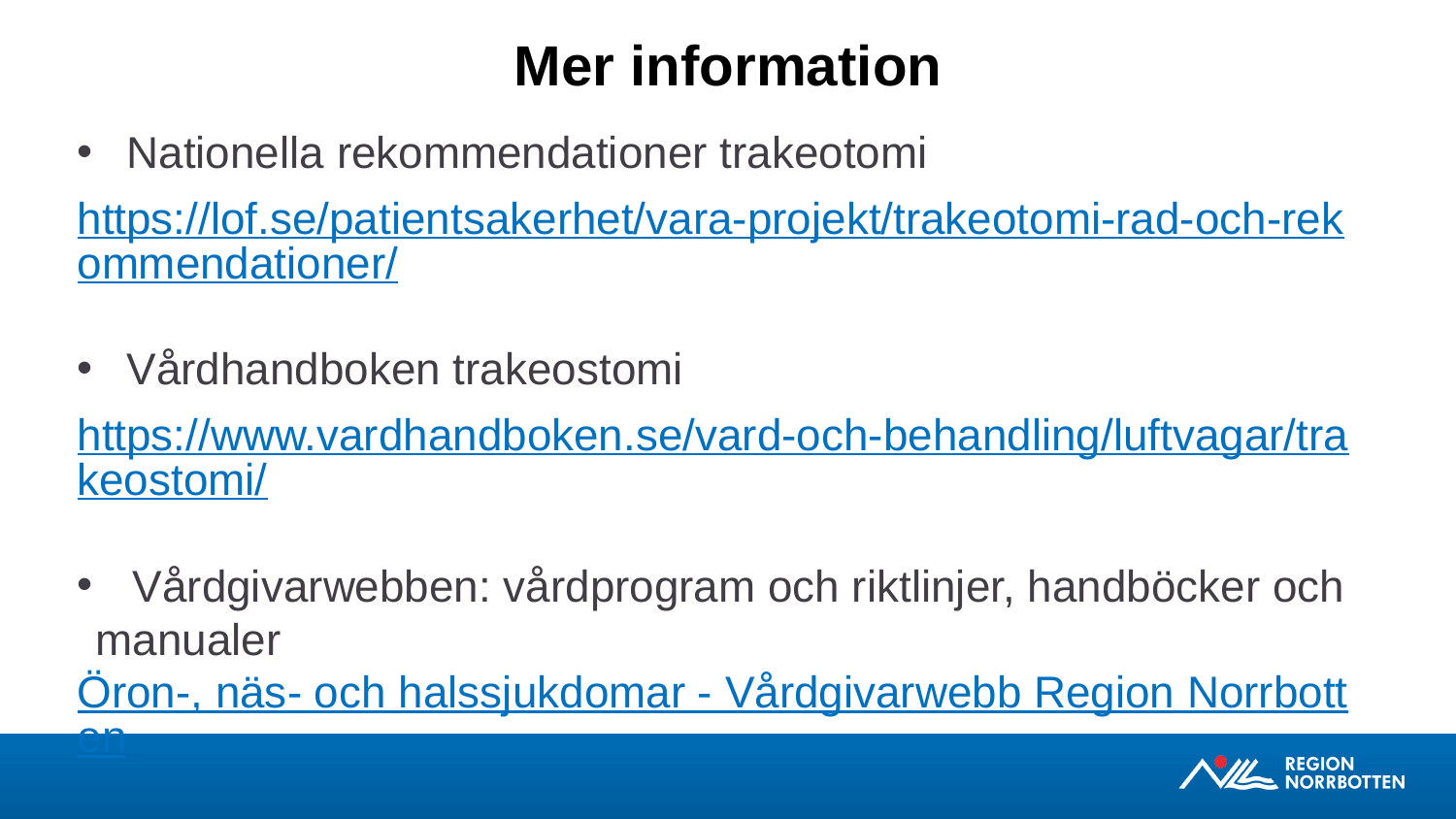

# Mer information
Nationella rekommendationer trakeotomi
https://lof.se/patientsakerhet/vara-projekt/trakeotomi-rad-och-rekommendationer/

Vårdhandboken trakeostomi
https://www.vardhandboken.se/vard-och-behandling/luftvagar/trakeostomi/

   Vårdgivarwebben: vårdprogram och riktlinjer, handböcker och manualer
Öron-, näs- och halssjukdomar - Vårdgivarwebb Region Norrbotten